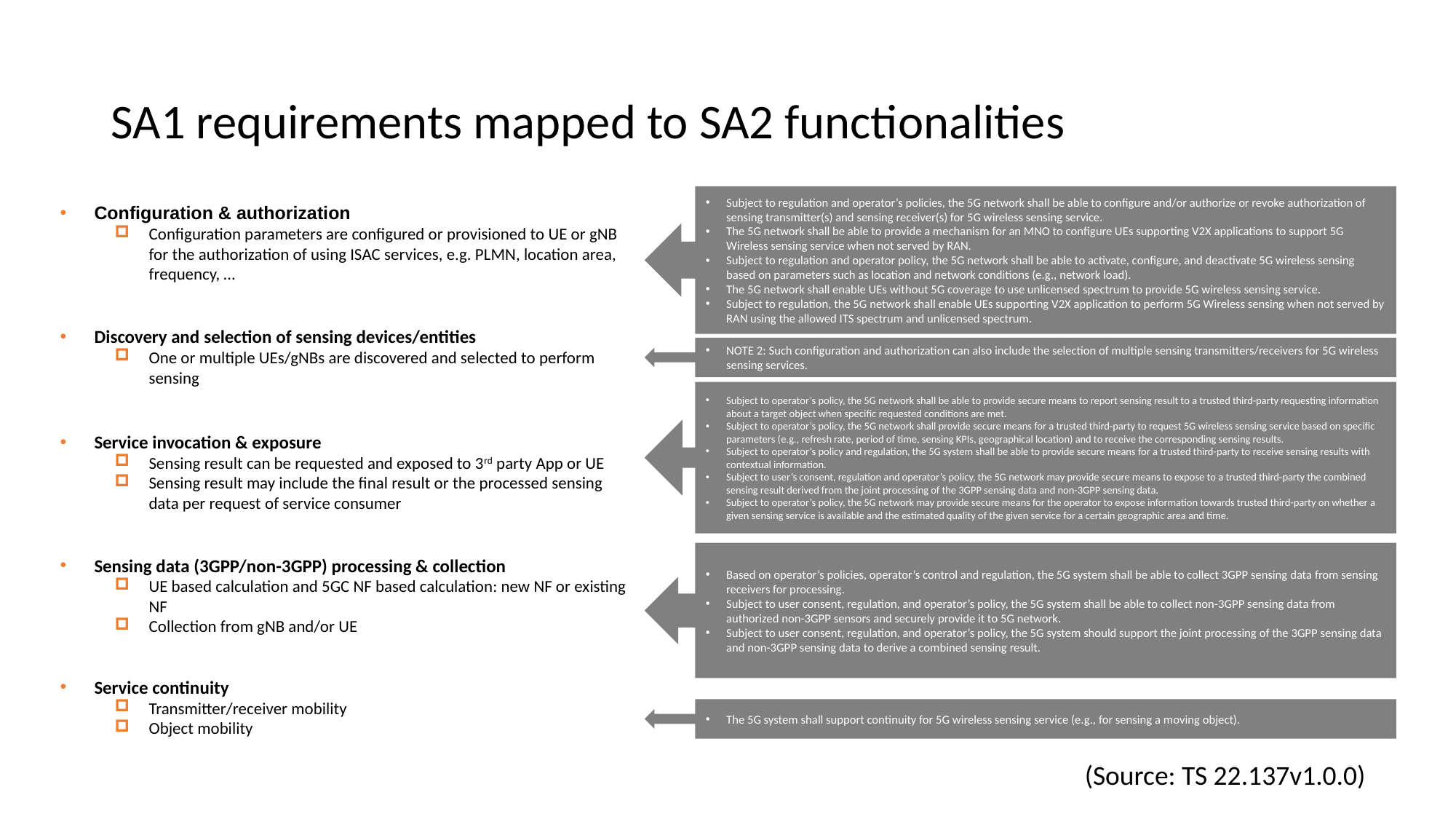

# SA1 requirements mapped to SA2 functionalities
Subject to regulation and operator’s policies, the 5G network shall be able to configure and/or authorize or revoke authorization of sensing transmitter(s) and sensing receiver(s) for 5G wireless sensing service.
The 5G network shall be able to provide a mechanism for an MNO to configure UEs supporting V2X applications to support 5G Wireless sensing service when not served by RAN.
Subject to regulation and operator policy, the 5G network shall be able to activate, configure, and deactivate 5G wireless sensing based on parameters such as location and network conditions (e.g., network load).
The 5G network shall enable UEs without 5G coverage to use unlicensed spectrum to provide 5G wireless sensing service.
Subject to regulation, the 5G network shall enable UEs supporting V2X application to perform 5G Wireless sensing when not served by RAN using the allowed ITS spectrum and unlicensed spectrum.
Configuration & authorization
Configuration parameters are configured or provisioned to UE or gNB for the authorization of using ISAC services, e.g. PLMN, location area, frequency, …

Discovery and selection of sensing devices/entities
One or multiple UEs/gNBs are discovered and selected to perform sensing

Service invocation & exposure
Sensing result can be requested and exposed to 3rd party App or UE
Sensing result may include the final result or the processed sensing data per request of service consumer

Sensing data (3GPP/non-3GPP) processing & collection
UE based calculation and 5GC NF based calculation: new NF or existing NF
Collection from gNB and/or UE

Service continuity
Transmitter/receiver mobility
Object mobility
NOTE 2: Such configuration and authorization can also include the selection of multiple sensing transmitters/receivers for 5G wireless sensing services.
Subject to operator’s policy, the 5G network shall be able to provide secure means to report sensing result to a trusted third-party requesting information about a target object when specific requested conditions are met.
Subject to operator’s policy, the 5G network shall provide secure means for a trusted third-party to request 5G wireless sensing service based on specific parameters (e.g., refresh rate, period of time, sensing KPIs, geographical location) and to receive the corresponding sensing results.
Subject to operator’s policy and regulation, the 5G system shall be able to provide secure means for a trusted third-party to receive sensing results with contextual information.
Subject to user’s consent, regulation and operator’s policy, the 5G network may provide secure means to expose to a trusted third-party the combined sensing result derived from the joint processing of the 3GPP sensing data and non-3GPP sensing data.
Subject to operator’s policy, the 5G network may provide secure means for the operator to expose information towards trusted third-party on whether a given sensing service is available and the estimated quality of the given service for a certain geographic area and time.
Based on operator’s policies, operator’s control and regulation, the 5G system shall be able to collect 3GPP sensing data from sensing receivers for processing.
Subject to user consent, regulation, and operator’s policy, the 5G system shall be able to collect non-3GPP sensing data from authorized non-3GPP sensors and securely provide it to 5G network.
Subject to user consent, regulation, and operator’s policy, the 5G system should support the joint processing of the 3GPP sensing data and non-3GPP sensing data to derive a combined sensing result.
The 5G system shall support continuity for 5G wireless sensing service (e.g., for sensing a moving object).
(Source: TS 22.137v1.0.0)